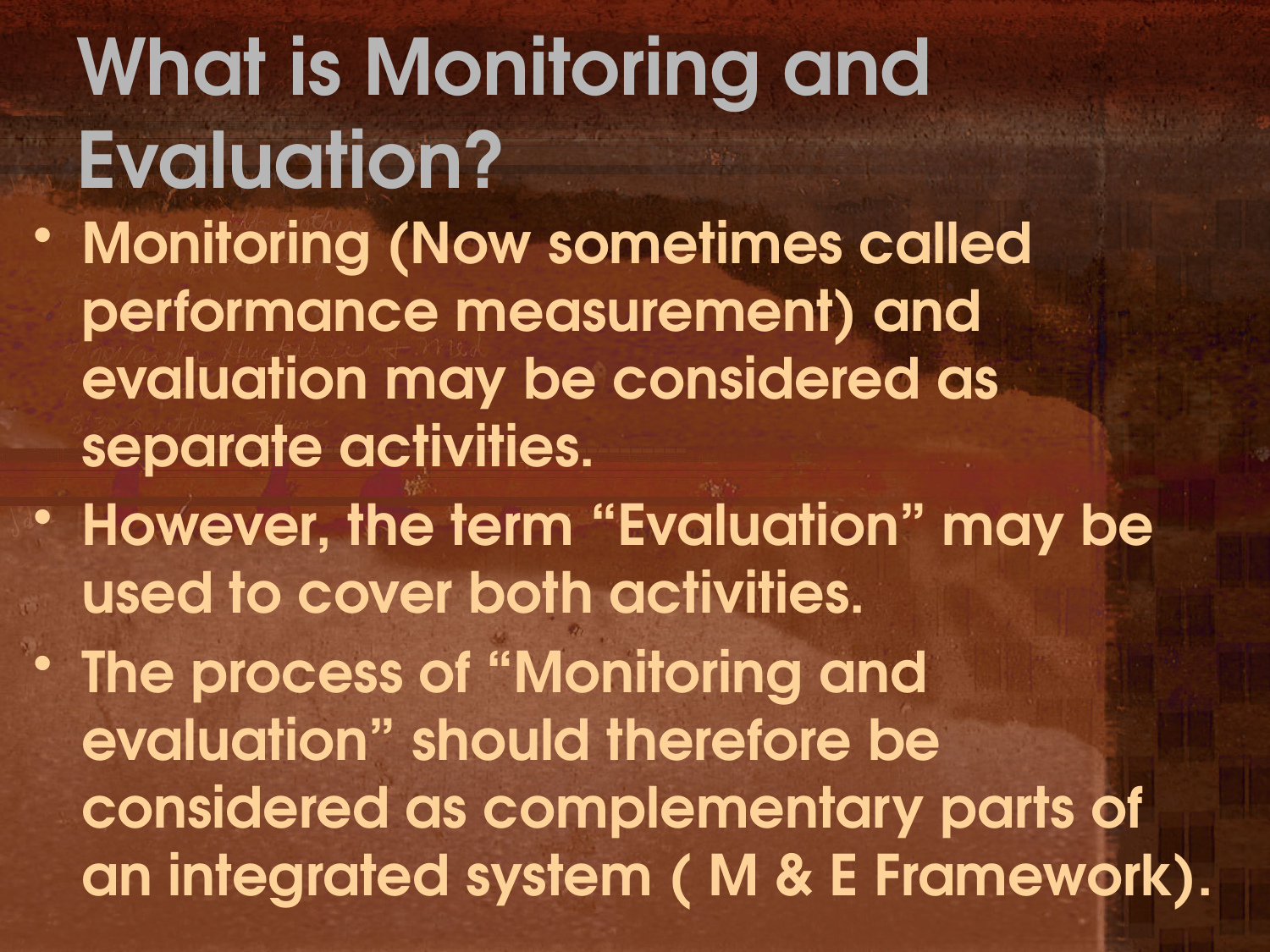

# What is Monitoring and Evaluation?
Monitoring (Now sometimes called performance measurement) and evaluation may be considered as separate activities.
However, the term “Evaluation” may be used to cover both activities.
The process of “Monitoring and evaluation” should therefore be considered as complementary parts of an integrated system ( M & E Framework).